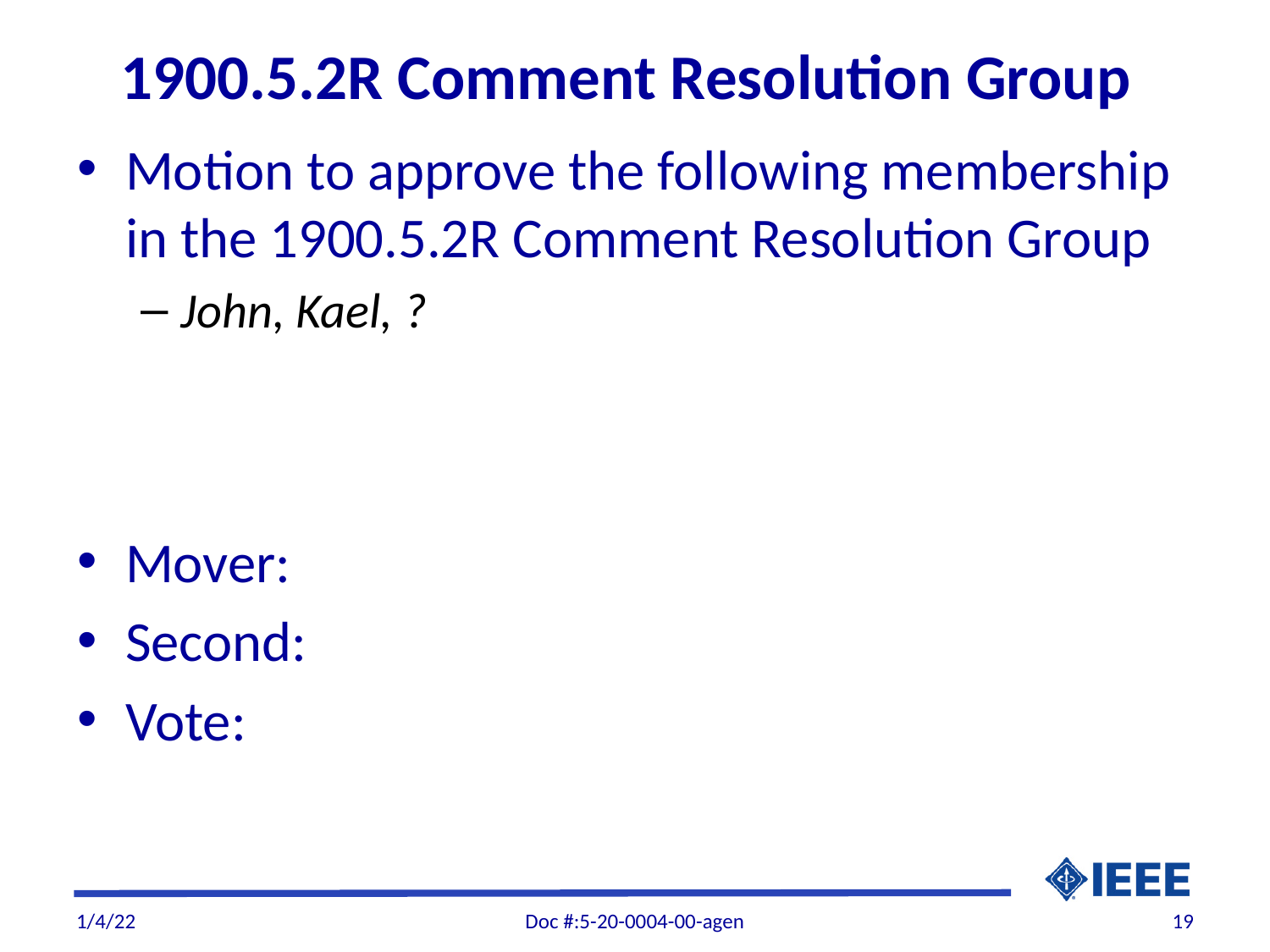

# 1900.5.2R Comment Resolution Group
Motion to approve the following membership in the 1900.5.2R Comment Resolution Group
John, Kael, ?

Mover:
Second:
Vote:

1/4/22
Doc #:5-20-0004-00-agen
19